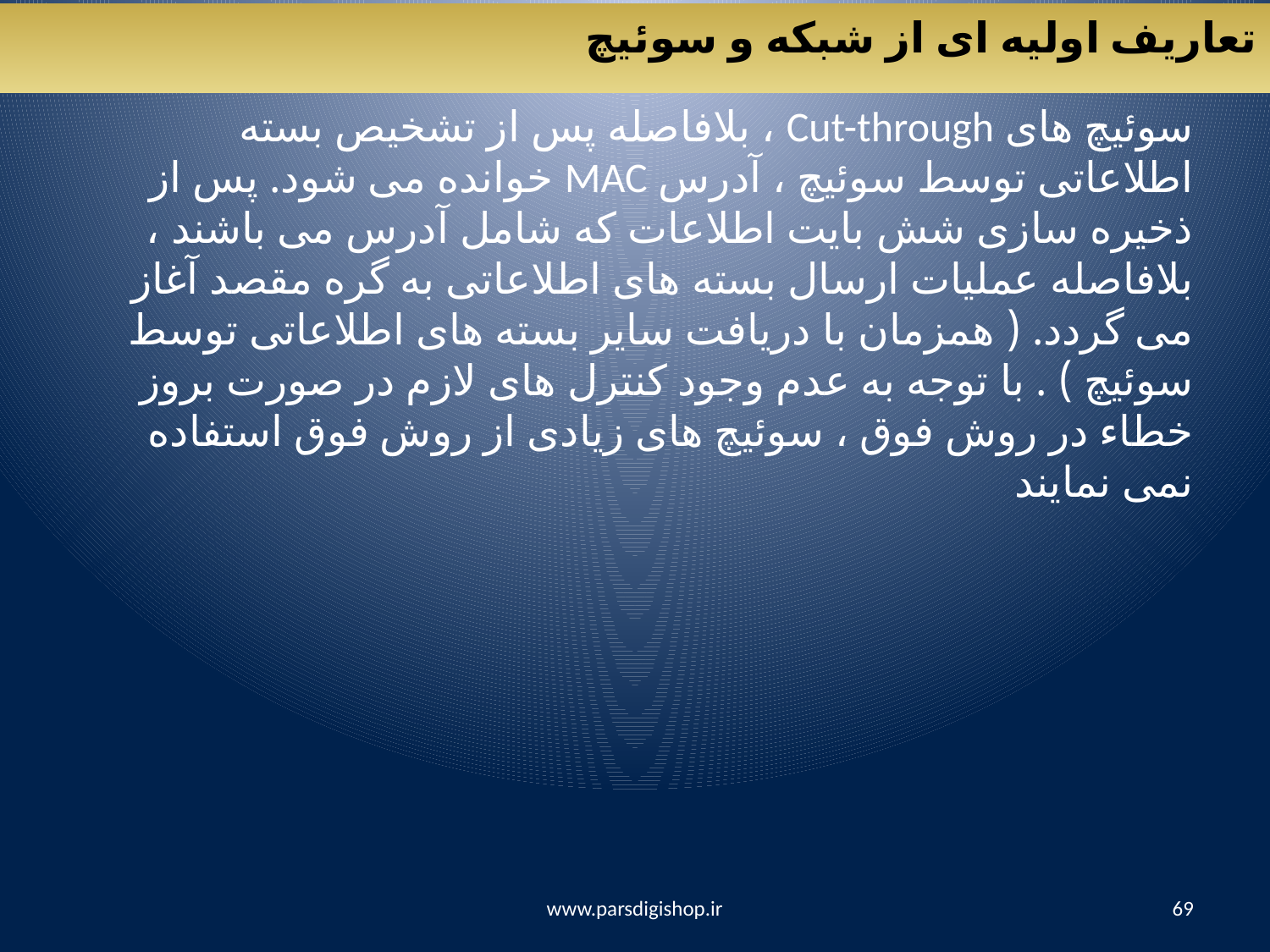

تعاریف اولیه ای از شبکه و سوئیچ
سوئيچ های Cut-through ، بلافاصله پس از تشخيص بسته اطلاعاتی توسط سوئيچ ، آدرس MAC خوانده می شود. پس از ذخيره سازی شش بايت اطلاعات که شامل آدرس می باشند ، بلافاصله عمليات ارسال بسته های اطلاعاتی به گره مقصد آغاز می گردد. ( همزمان با دريافت ساير بسته های اطلاعاتی توسط سوئيچ ) . با توجه به عدم وجود کنترل های لازم در صورت بروز خطاء در روش فوق ، سوئيچ های زيادی از روش فوق استفاده نمی نمايند
www.parsdigishop.ir
69